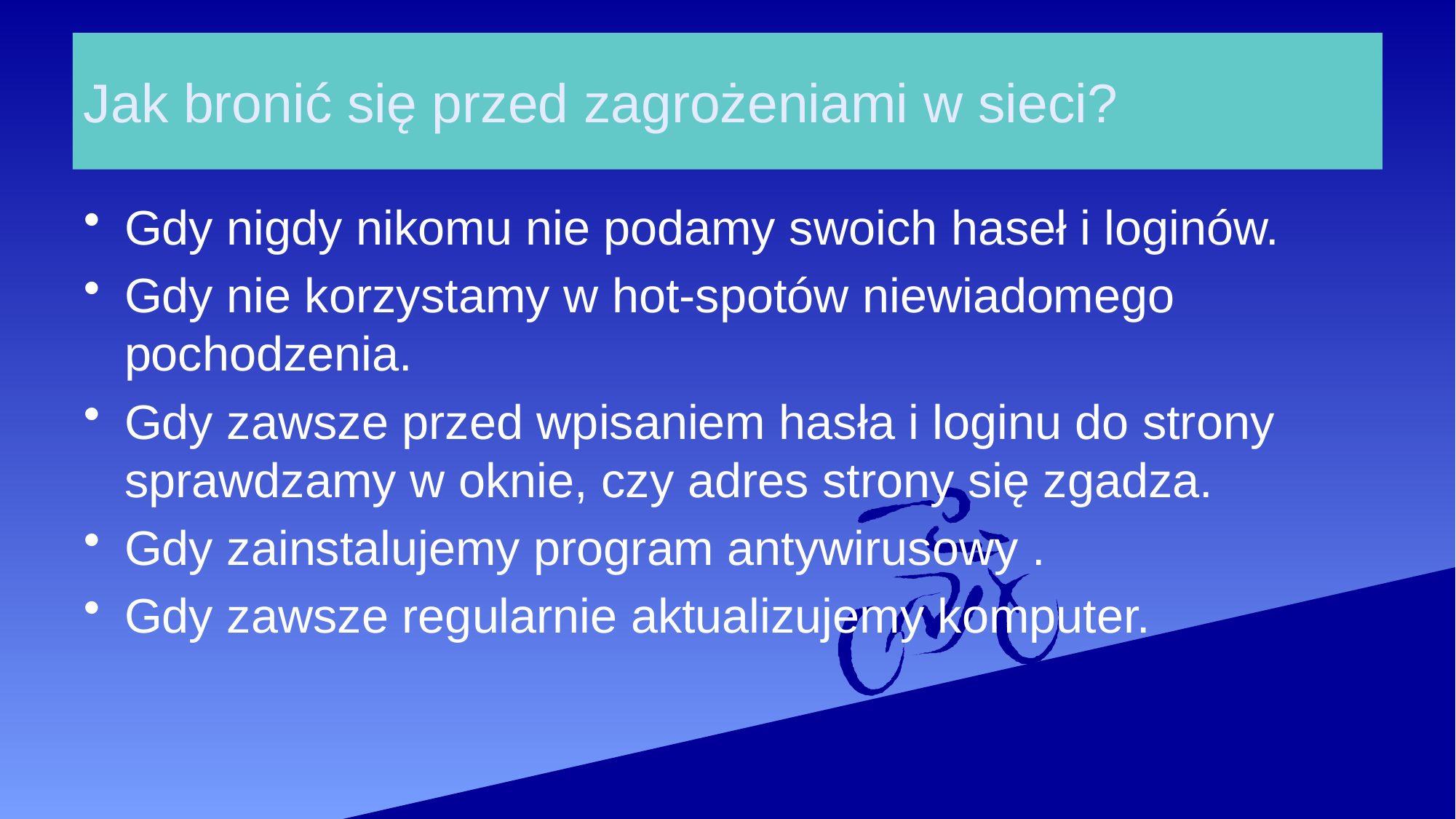

# Jak bronić się przed zagrożeniami w sieci?
Gdy nigdy nikomu nie podamy swoich haseł i loginów.
Gdy nie korzystamy w hot-spotów niewiadomego pochodzenia.
Gdy zawsze przed wpisaniem hasła i loginu do strony  sprawdzamy w oknie, czy adres strony się zgadza.
Gdy zainstalujemy program antywirusowy .
Gdy zawsze regularnie aktualizujemy komputer.